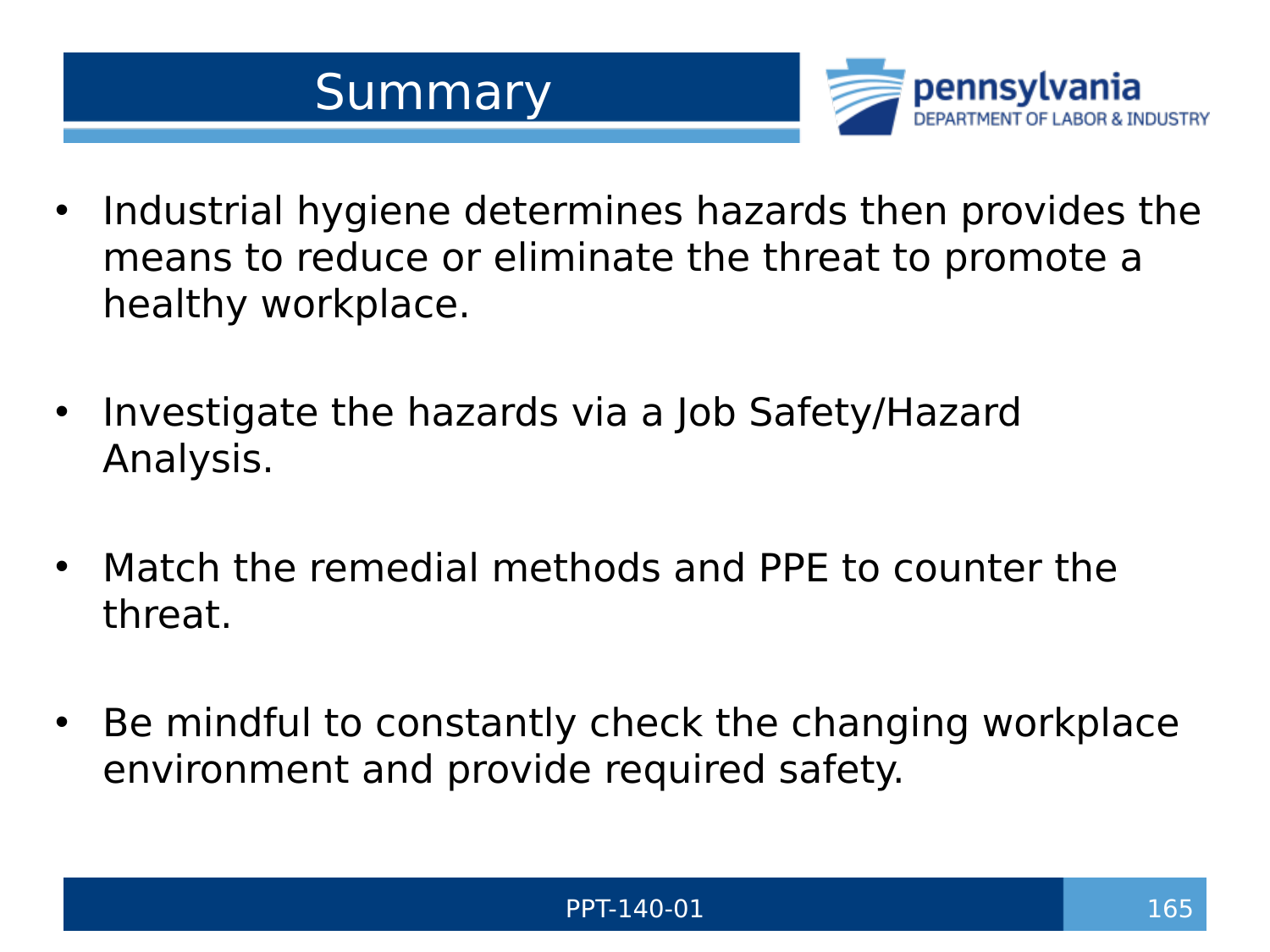

# Summary
Industrial hygiene determines hazards then provides the means to reduce or eliminate the threat to promote a healthy workplace.

Investigate the hazards via a Job Safety/Hazard Analysis.

Match the remedial methods and PPE to counter the threat.

Be mindful to constantly check the changing workplace environment and provide required safety.
PPT-140-01
165